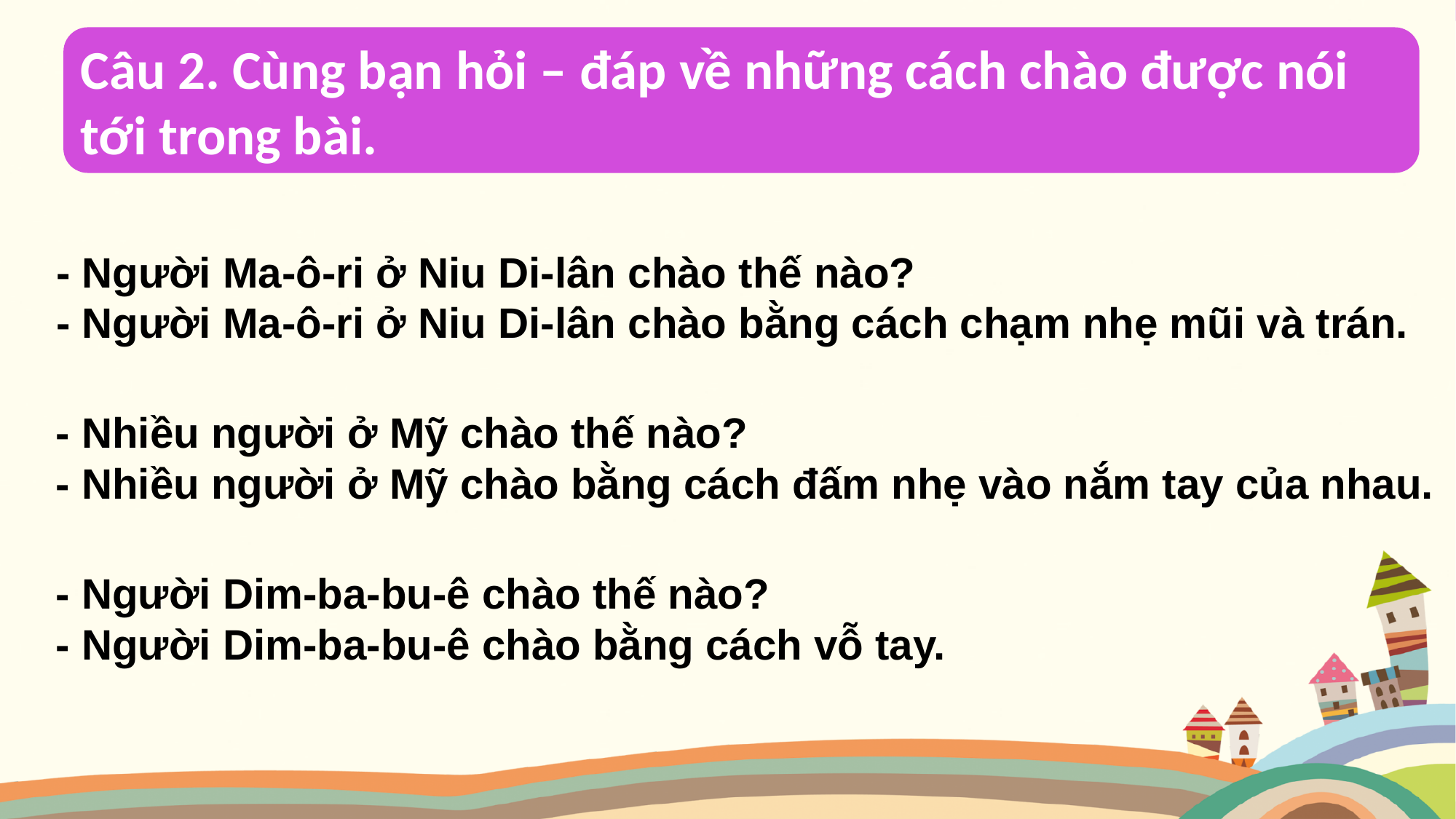

Câu 2. Cùng bạn hỏi – đáp về những cách chào được nói tới trong bài.
- Người Ma-ô-ri ở Niu Di-lân chào thế nào?
- Người Ma-ô-ri ở Niu Di-lân chào bằng cách chạm nhẹ mũi và trán.
- Nhiều người ở Mỹ chào thế nào?
- Nhiều người ở Mỹ chào bằng cách đấm nhẹ vào nắm tay của nhau.
- Người Dim-ba-bu-ê chào thế nào?
- Người Dim-ba-bu-ê chào bằng cách vỗ tay.